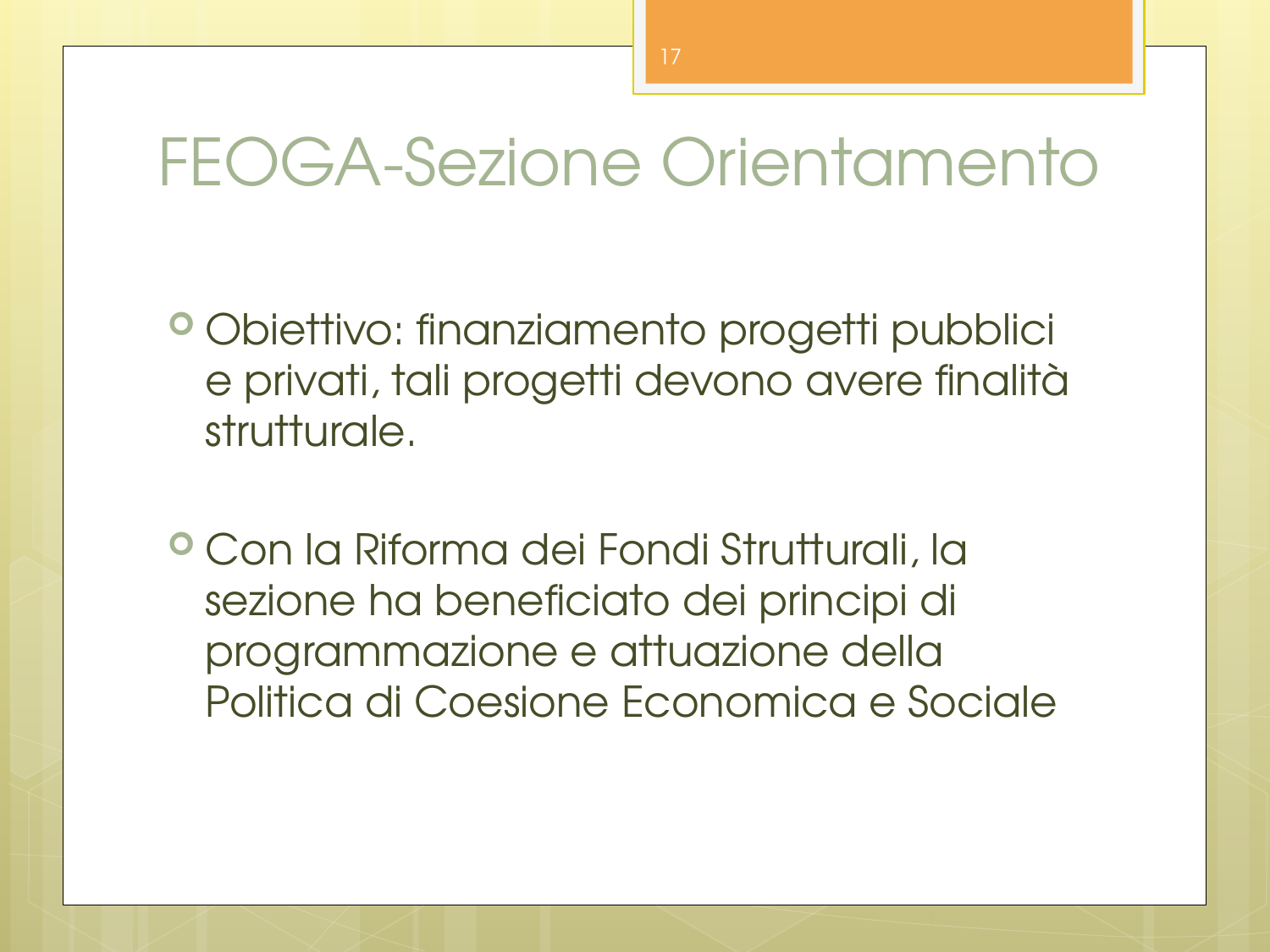

17
# FEOGA-Sezione Orientamento
Obiettivo: finanziamento progetti pubblici e privati, tali progetti devono avere finalità strutturale.

Con la Riforma dei Fondi Strutturali, la sezione ha beneficiato dei principi di programmazione e attuazione della Politica di Coesione Economica e Sociale